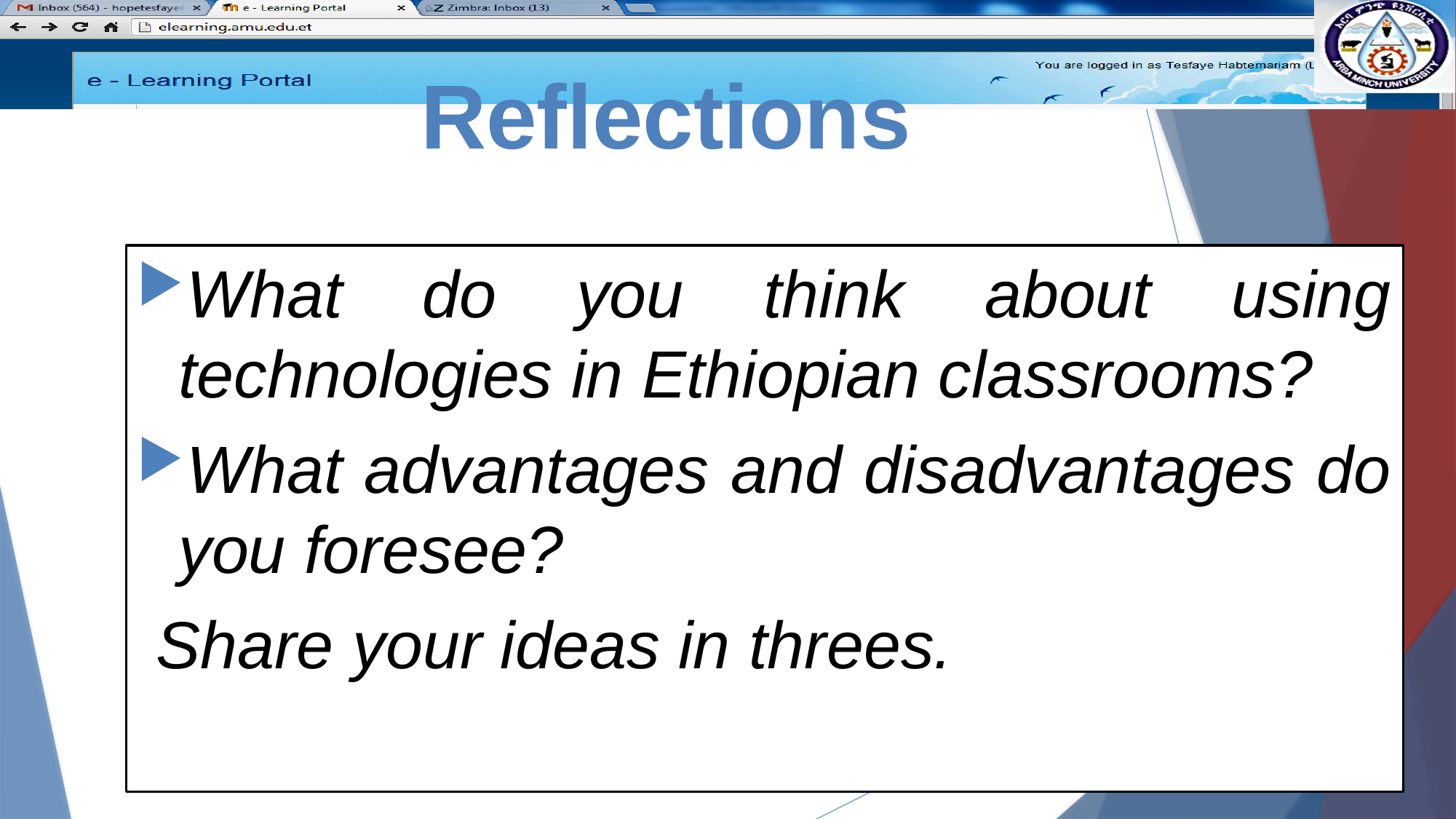

# Reflections
What do you think about using technologies in Ethiopian classrooms?
What advantages and disadvantages do you foresee?
 Share your ideas in threes.